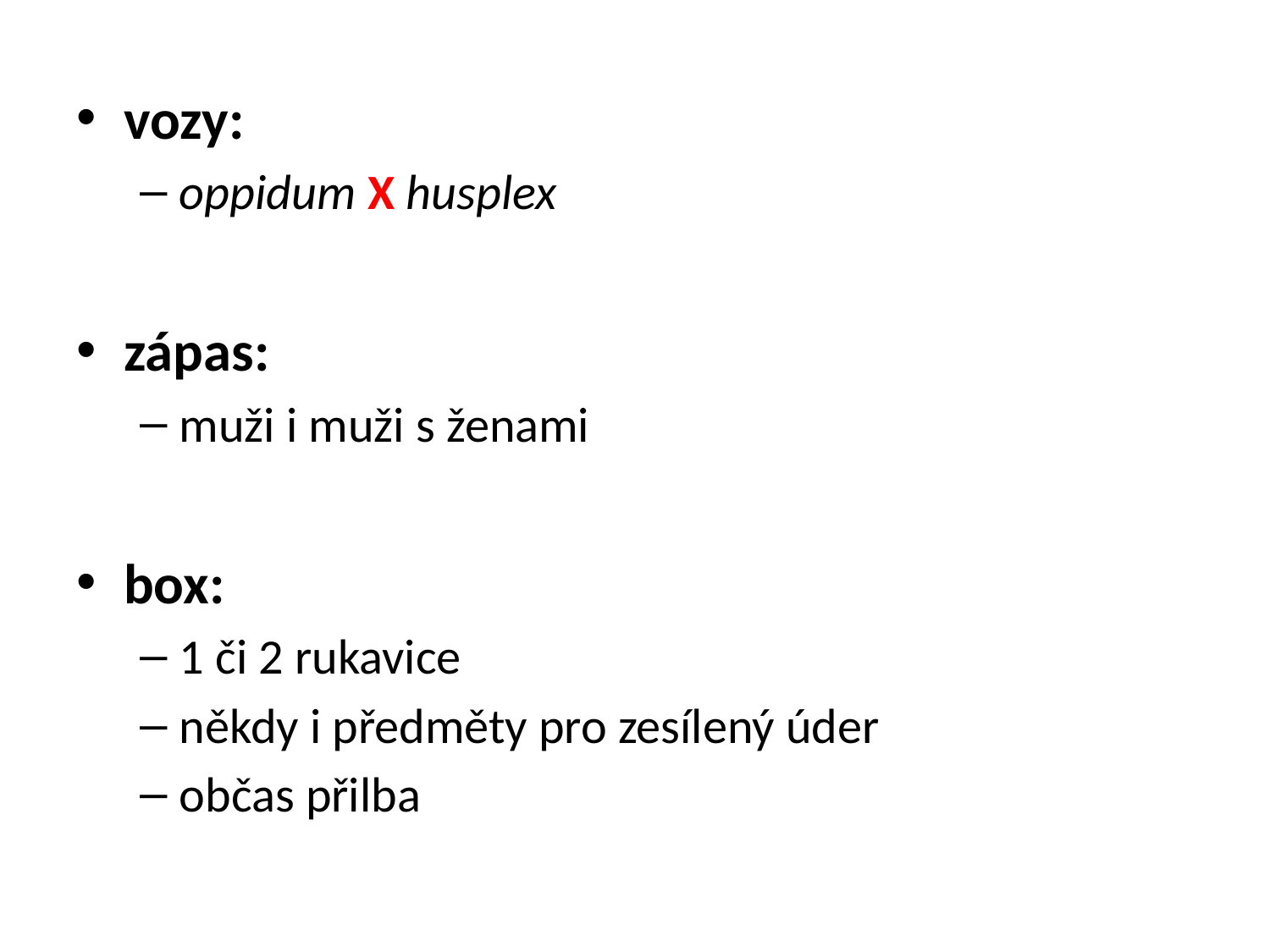

vozy:
oppidum X husplex

zápas:
muži i muži s ženami

box:
1 či 2 rukavice
někdy i předměty pro zesílený úder
občas přilba